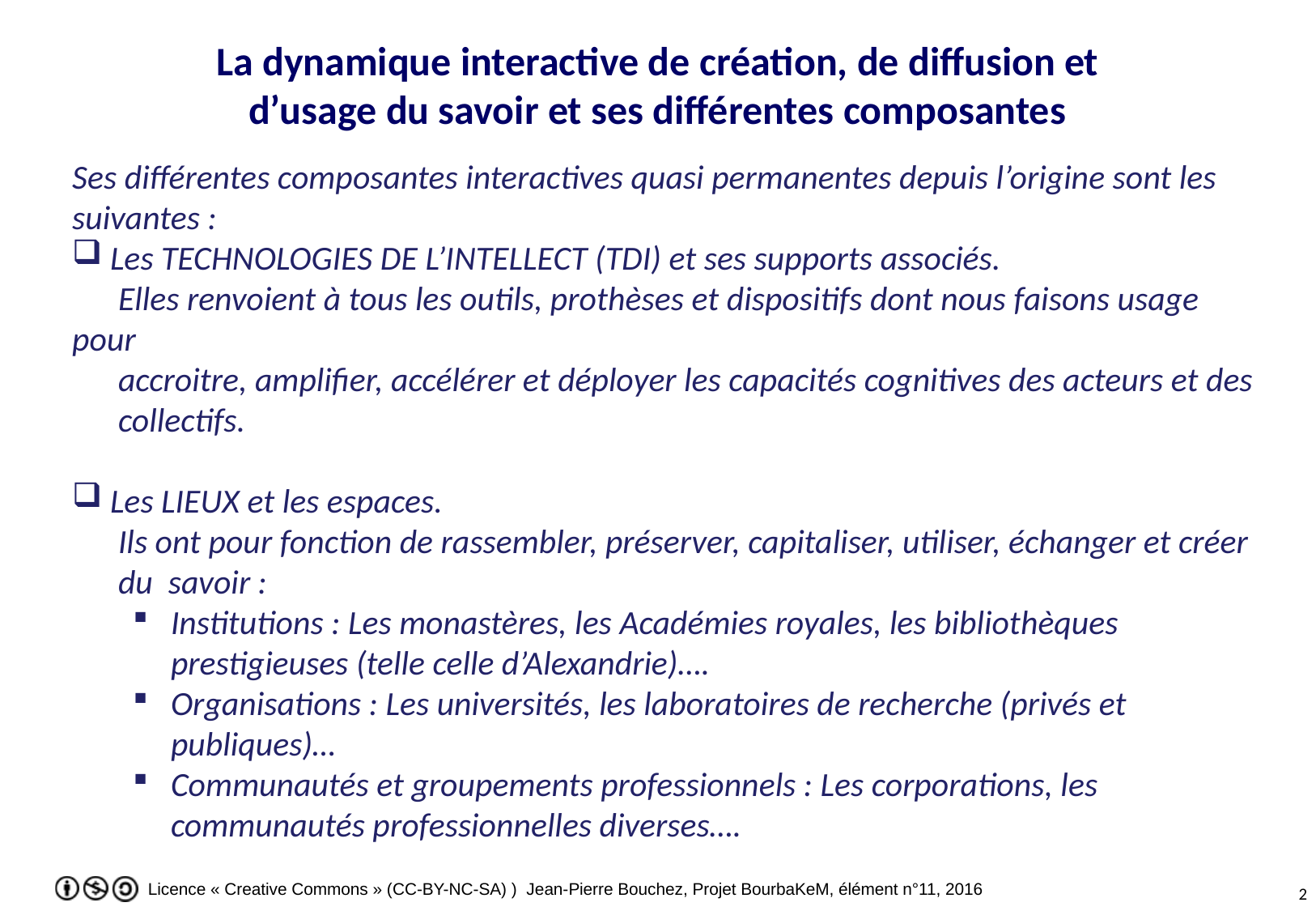

La dynamique interactive de création, de diffusion et d’usage du savoir et ses différentes composantes
Ses différentes composantes interactives quasi permanentes depuis l’origine sont les suivantes :
Les TECHNOLOGIES DE L’INTELLECT (TDI) et ses supports associés.
      Elles renvoient à tous les outils, prothèses et dispositifs dont nous faisons usage pour
      accroitre, amplifier, accélérer et déployer les capacités cognitives des acteurs et des
      collectifs.

Les LIEUX et les espaces.
      Ils ont pour fonction de rassembler, préserver, capitaliser, utiliser, échanger et créer
      du  savoir :
Institutions : Les monastères, les Académies royales, les bibliothèques prestigieuses (telle celle d’Alexandrie)….
Organisations : Les universités, les laboratoires de recherche (privés et publiques)…
Communautés et groupements professionnels : Les corporations, les communautés professionnelles diverses….